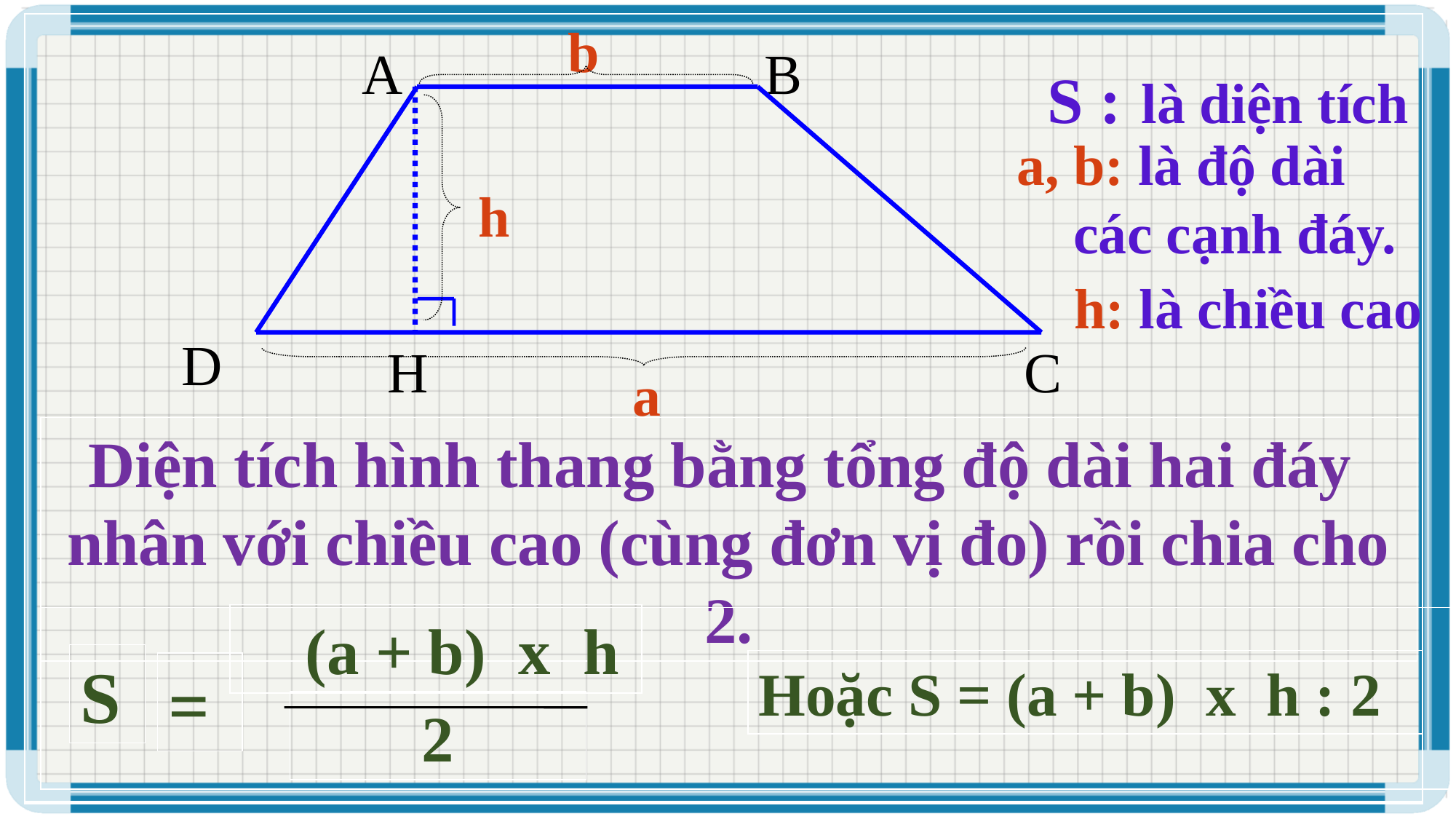

b
|  |
| --- |
A
B

D
C
H
S : là diện tích

a, b: là độ dài
    các cạnh đáy.
h
h: là chiều cao
a
Diện tích hình thang bằng tổng độ dài hai đáy
nhân với chiều cao (cùng đơn vị đo) rồi chia cho 2.
    (a + b)  x  h
S
=
2

Hoặc S = (a + b)  x  h : 2